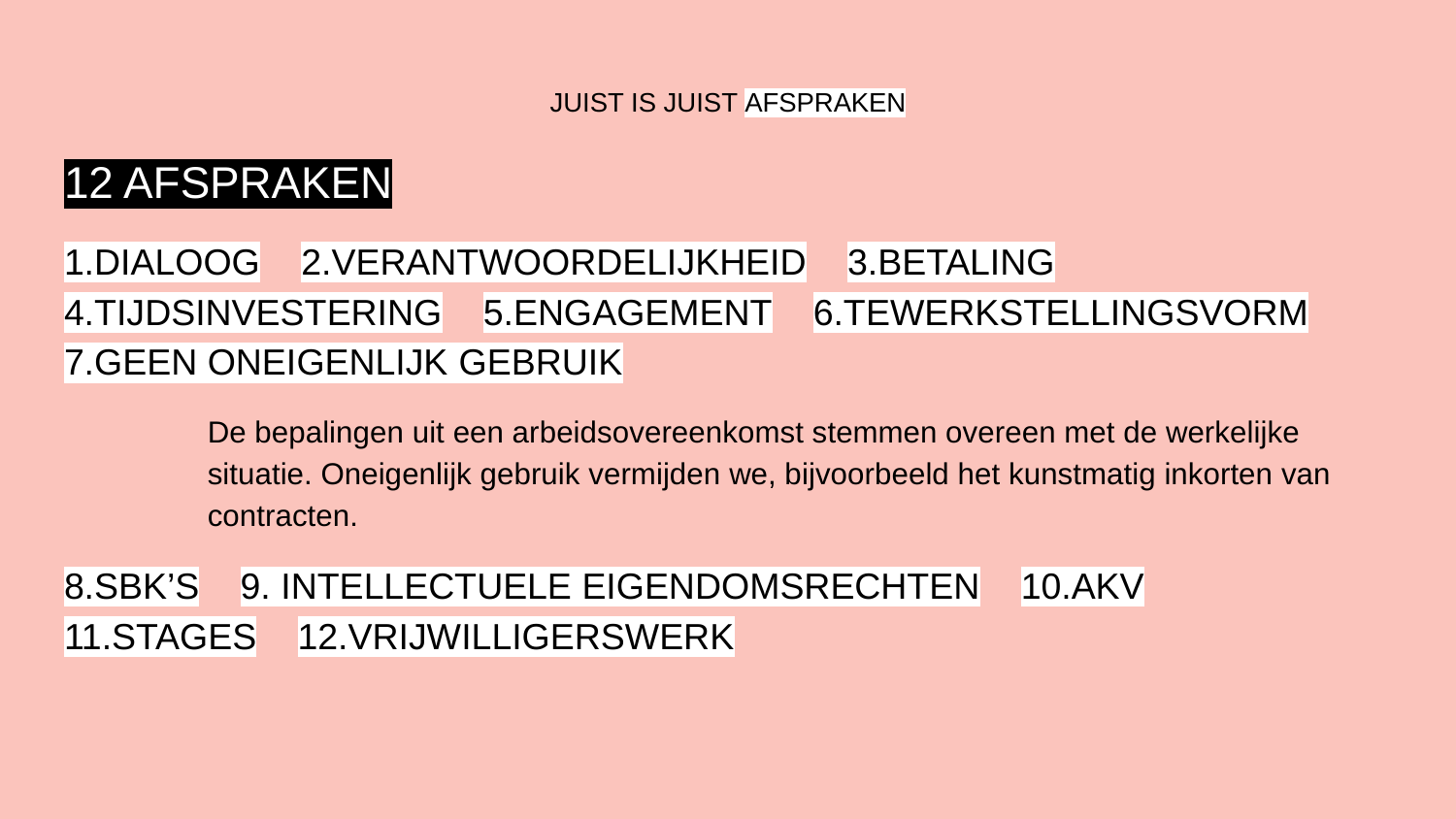

# JUIST IS JUIST AFSPRAKEN
12 AFSPRAKEN
1.DIALOOG    2.VERANTWOORDELIJKHEID    3.BETALING    4.TIJDSINVESTERING    5.ENGAGEMENT    6.TEWERKSTELLINGSVORM   7.GEEN ONEIGENLIJK GEBRUIK
De bepalingen uit een arbeidsovereenkomst stemmen overeen met de werkelijke situatie. Oneigenlijk gebruik vermijden we, bijvoorbeeld het kunstmatig inkorten van contracten.
8.SBK’S    9. INTELLECTUELE EIGENDOMSRECHTEN    10.AKV    11.STAGES    12.VRIJWILLIGERSWERK